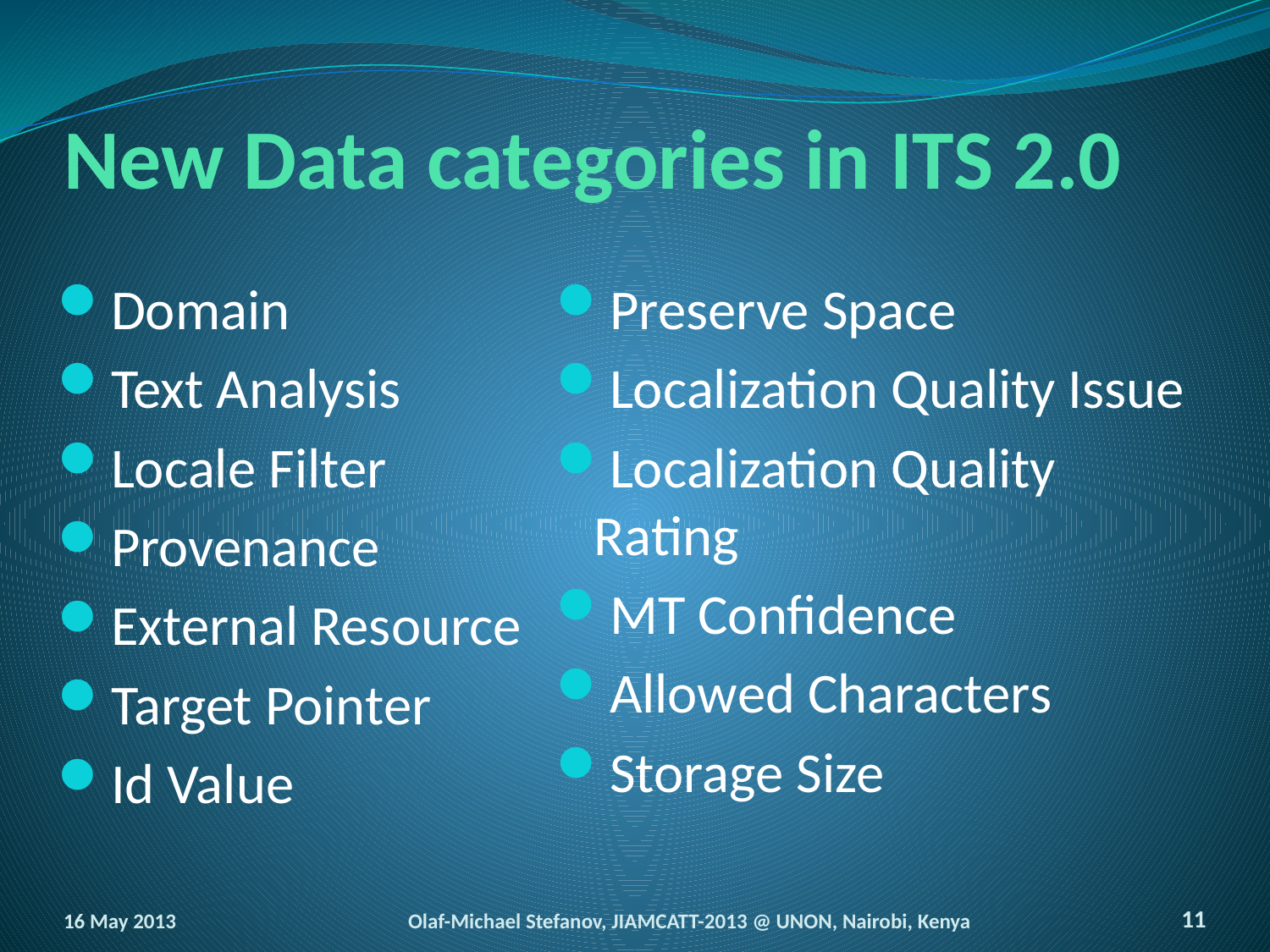

# New Data categories in ITS 2.0
Domain
Text Analysis
Locale Filter
Provenance
External Resource
Target Pointer
Id Value

Preserve Space
Localization Quality Issue
Localization Quality Rating
MT Confidence
Allowed Characters
Storage Size

16 May 2013
Olaf-Michael Stefanov, JIAMCATT-2013 @ UNON, Nairobi, Kenya
11